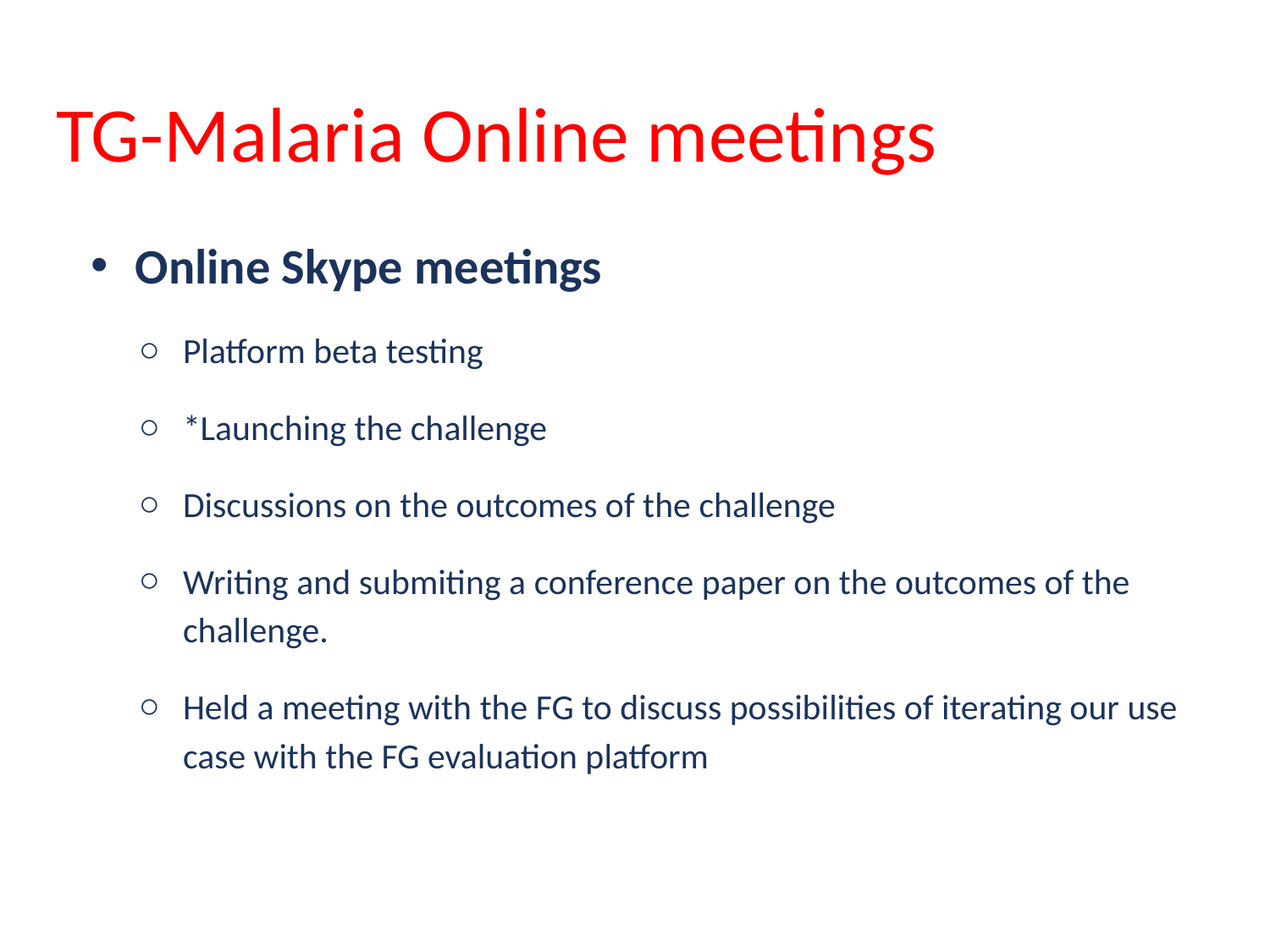

# TG-Malaria Online meetings
Online Skype meetings
Platform beta testing
*Launching the challenge
Discussions on the outcomes of the challenge
Writing and submiting a conference paper on the outcomes of the challenge.
Held a meeting with the FG to discuss possibilities of iterating our use case with the FG evaluation platform